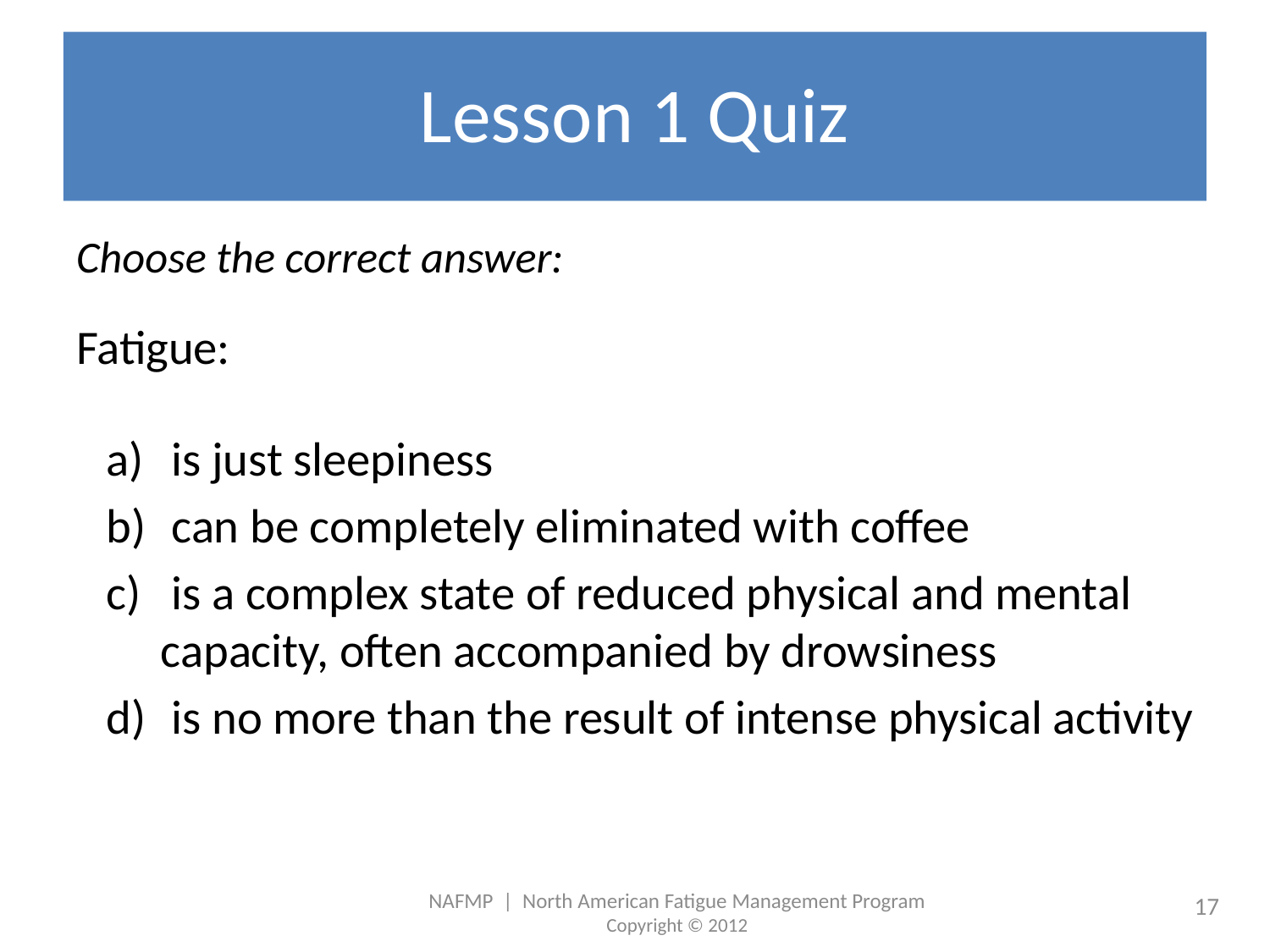

# Lesson 1 Quiz
Choose the correct answer:

Fatigue:

 is just sleepiness
 can be completely eliminated with coffee
 is a complex state of reduced physical and mental capacity, often accompanied by drowsiness
 is no more than the result of intense physical activity